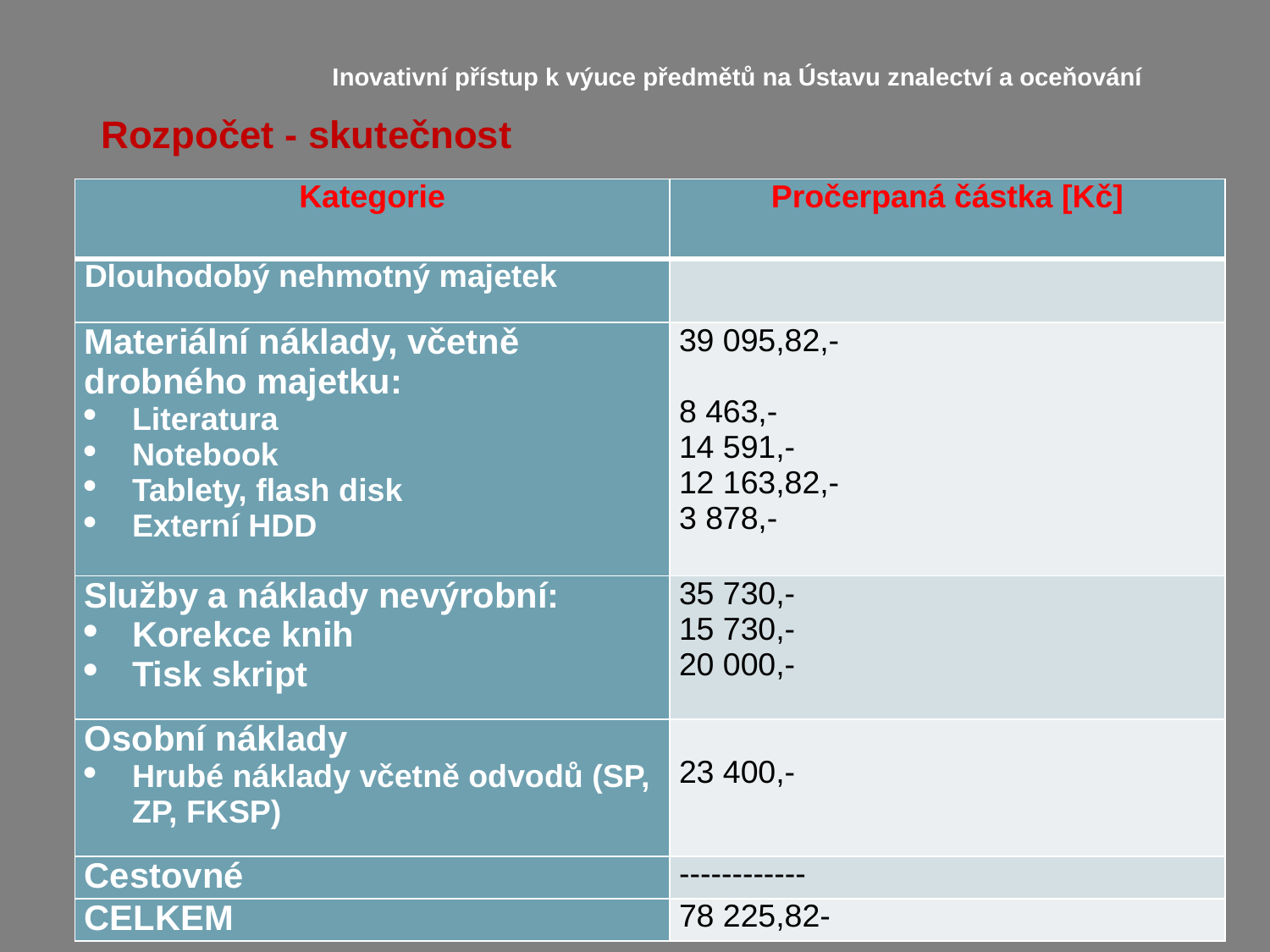

Inovativní přístup k výuce předmětů na Ústavu znalectví a oceňování
# Rozpočet - skutečnost
| Kategorie | Pročerpaná částka [Kč] |
| --- | --- |
| Dlouhodobý nehmotný majetek |  |
| Materiální náklady, včetně drobného majetku: Literatura Notebook Tablety, flash disk Externí HDD | 39 095,82,-   8 463,- 14 591,- 12 163,82,- 3 878,- |
| Služby a náklady nevýrobní: Korekce knih Tisk skript | 35 730,- 15 730,- 20 000,- |
| Osobní náklady Hrubé náklady včetně odvodů (SP, ZP, FKSP) | 23 400,- |
| Cestovné | ------------ |
| CELKEM | 78 225,82- |